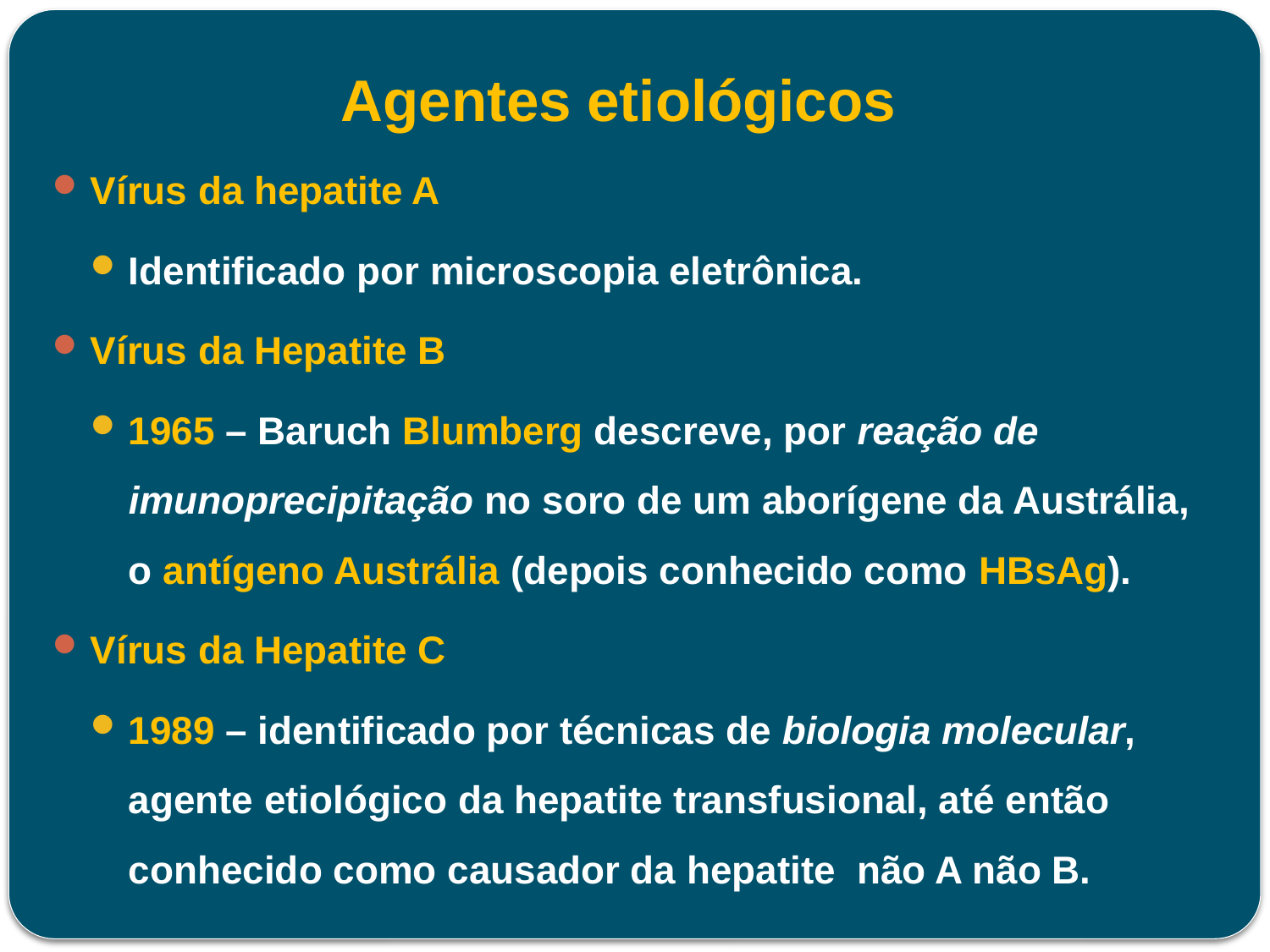

# Agentes etiológicos
Vírus da hepatite A
Identificado por microscopia eletrônica.
Vírus da Hepatite B
1965 – Baruch Blumberg descreve, por reação de imunoprecipitação no soro de um aborígene da Austrália, o antígeno Austrália (depois conhecido como HBsAg).
Vírus da Hepatite C
1989 – identificado por técnicas de biologia molecular, agente etiológico da hepatite transfusional, até então conhecido como causador da hepatite  não A não B.